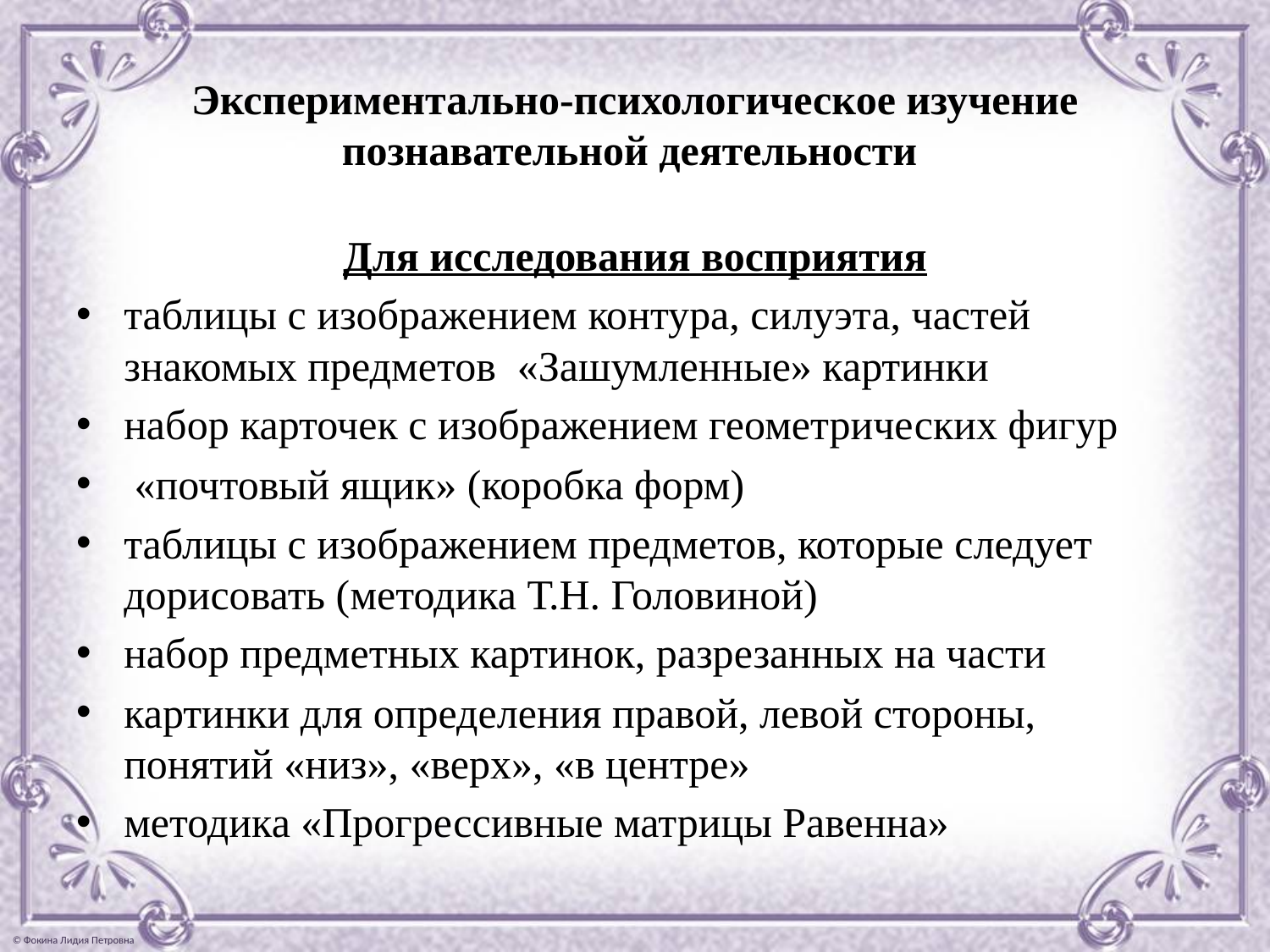

# Экспериментально-психологическое изучение познавательной деятельности
Для исследования восприятия
таблицы с изображением контура, силуэта, частей знакомых предметов  «Зашумленные» картинки
набор карточек с изображением геометрических фигур
 «почтовый ящик» (коробка форм)
таблицы с изображением предметов, которые следует дорисовать (методика Т.Н. Головиной)
набор предметных картинок, разрезанных на части
картинки для определения правой, левой стороны, понятий «низ», «верх», «в центре»
методика «Прогрессивные матрицы Равенна»